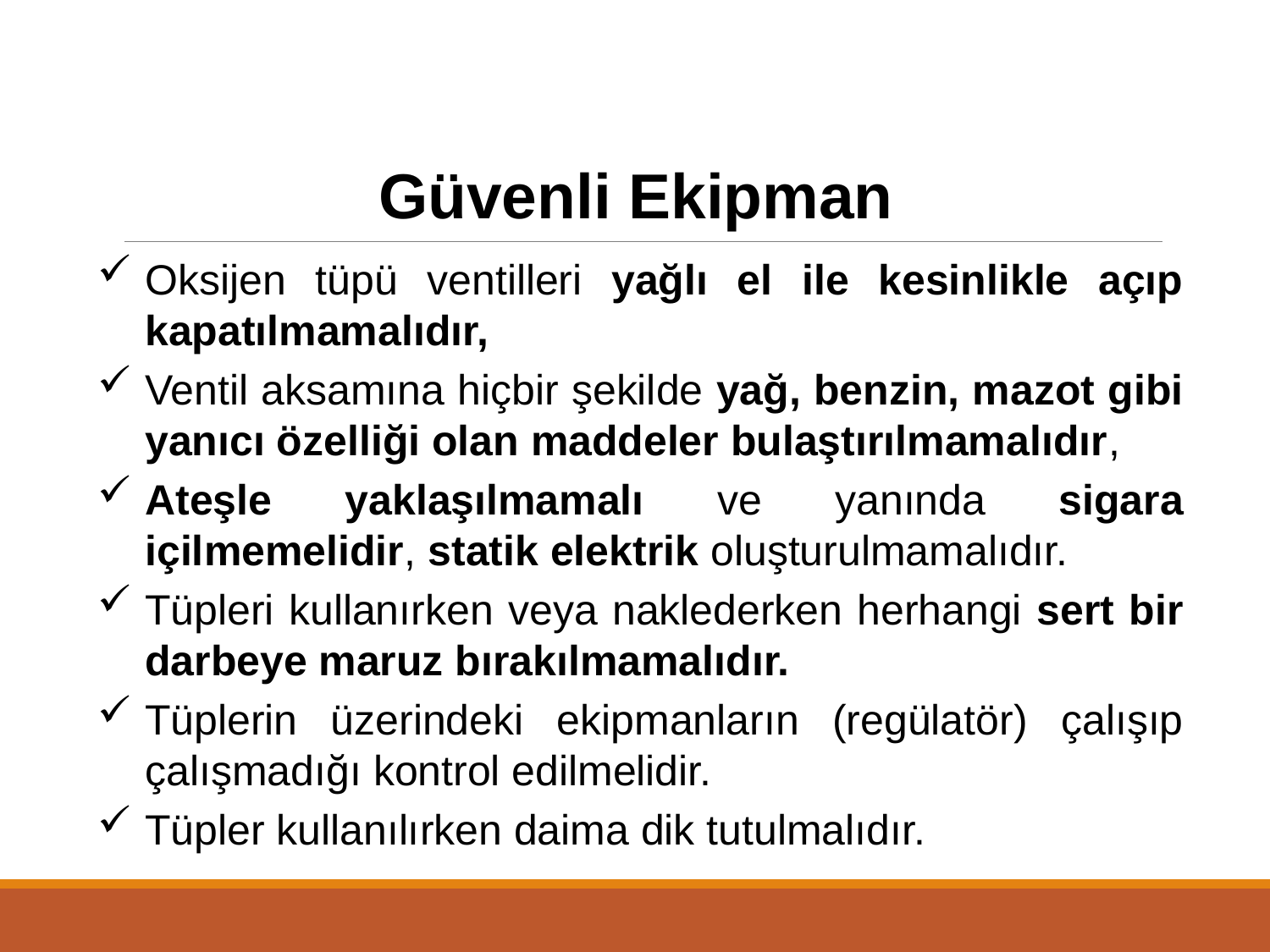

Güvenli Ekipman
Oksijen tüpü ventilleri yağlı el ile kesinlikle açıp kapatılmamalıdır,
Ventil aksamına hiçbir şekilde yağ, benzin, mazot gibi yanıcı özelliği olan maddeler bulaştırılmamalıdır,
Ateşle yaklaşılmamalı ve yanında sigara içilmemelidir, statik elektrik oluşturulmamalıdır.
Tüpleri kullanırken veya naklederken herhangi sert bir darbeye maruz bırakılmamalıdır.
Tüplerin üzerindeki ekipmanların (regülatör) çalışıp çalışmadığı kontrol edilmelidir.
Tüpler kullanılırken daima dik tutulmalıdır.